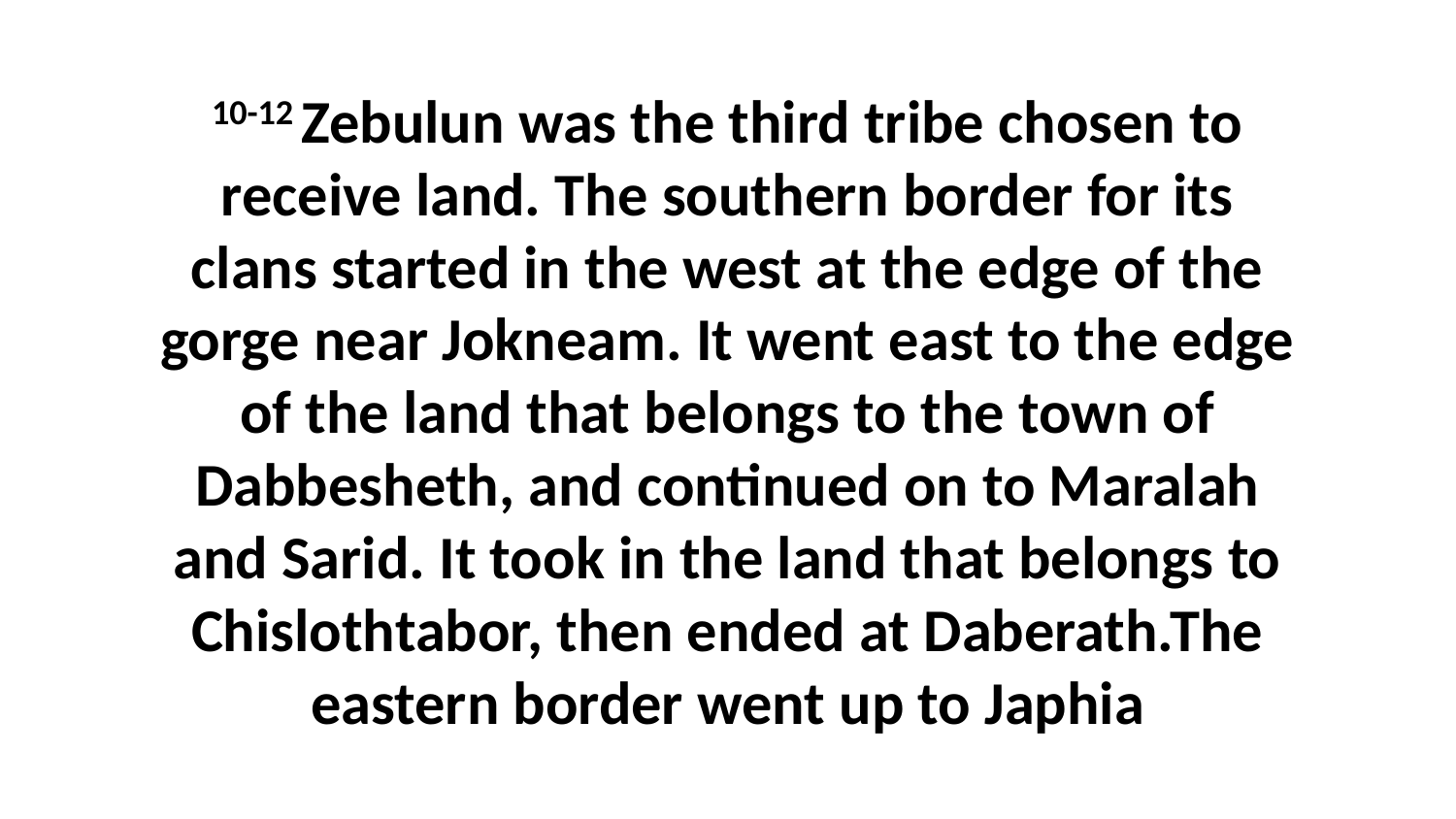

10-12 Zebulun was the third tribe chosen to receive land. The southern border for its clans started in the west at the edge of the gorge near Jokneam. It went east to the edge of the land that belongs to the town of Dabbesheth, and continued on to Maralah and Sarid. It took in the land that belongs to Chislothtabor, then ended at Daberath.The eastern border went up to Japhia